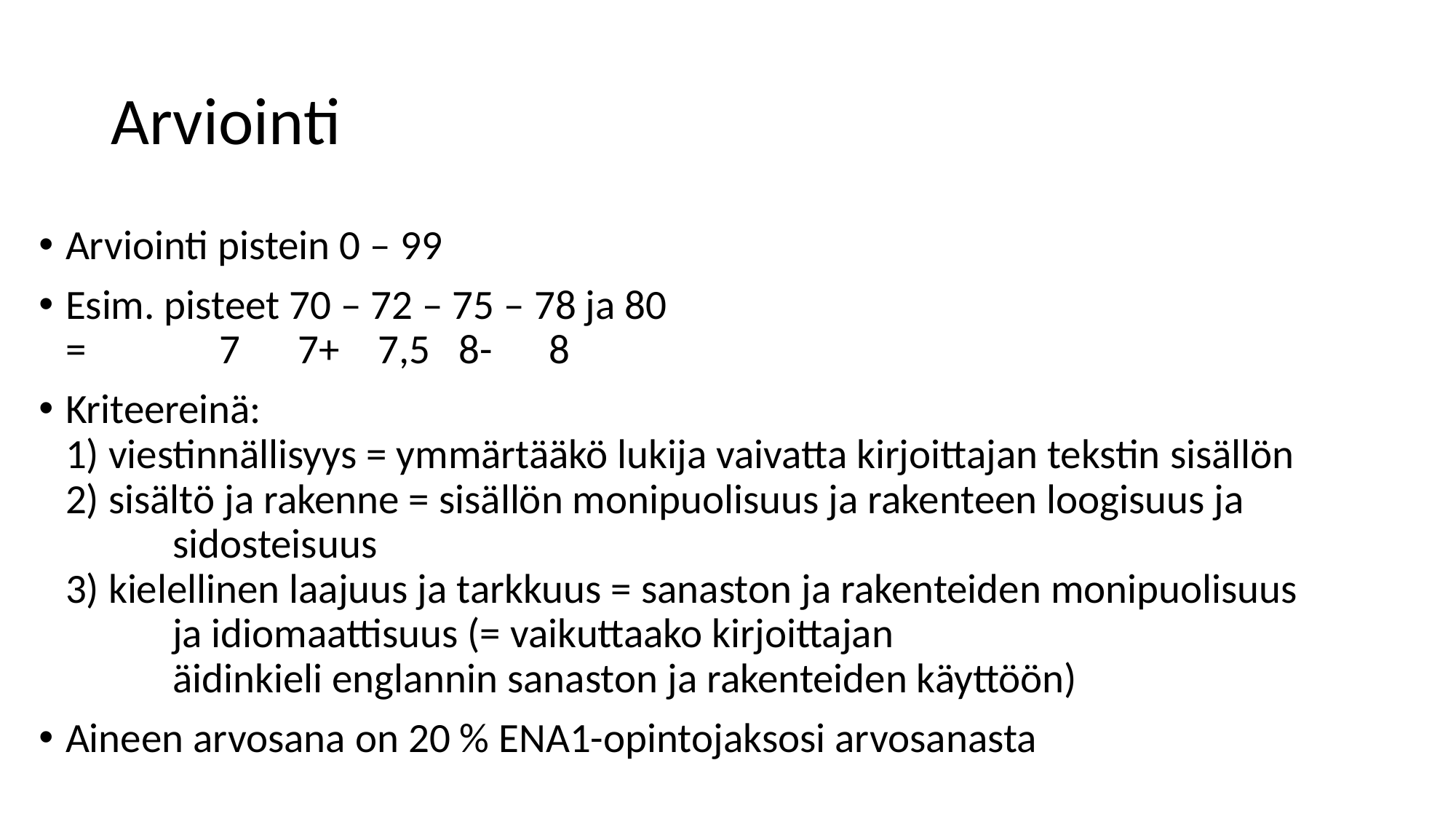

# Arviointi
Arviointi pistein 0 – 99
Esim. pisteet 70 – 72 – 75 – 78 ja 80
=		     7 	  7+    7,5   8-      8
Kriteereinä:
1) viestinnällisyys = ymmärtääkö lukija vaivatta kirjoittajan tekstin sisällön
2) sisältö ja rakenne = sisällön monipuolisuus ja rakenteen loogisuus ja
 				sidosteisuus
3) kielellinen laajuus ja tarkkuus = sanaston ja rakenteiden monipuolisuus
				ja idiomaattisuus (= vaikuttaako kirjoittajan
				äidinkieli englannin sanaston ja rakenteiden käyttöön)
Aineen arvosana on 20 % ENA1-opintojaksosi arvosanasta